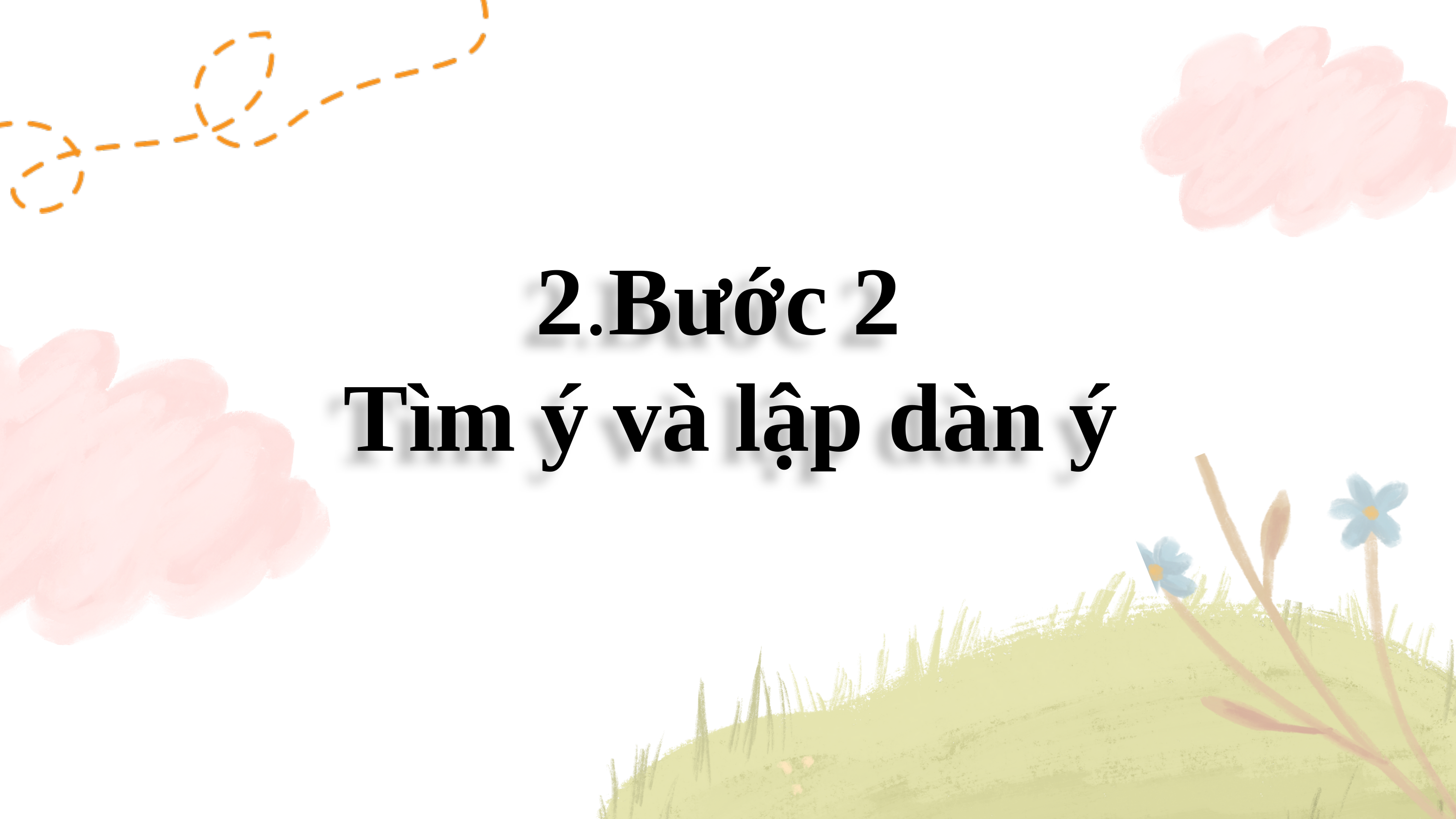

2.Bước 2
Tìm ý và lập dàn ý